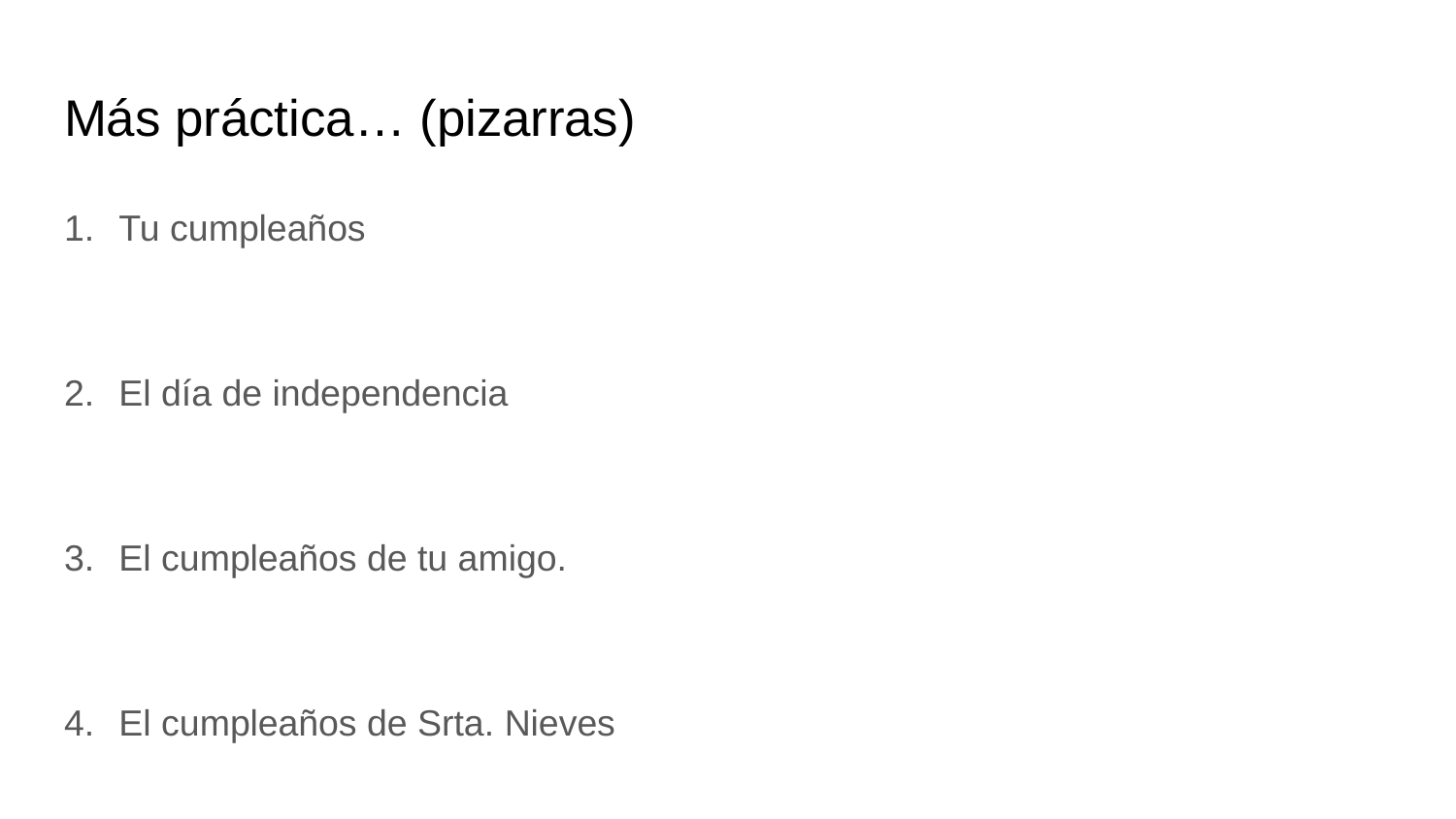

# Más práctica… (pizarras)
Tu cumpleaños

El día de independencia

El cumpleaños de tu amigo.

El cumpleaños de Srta. Nieves

El primer día del año